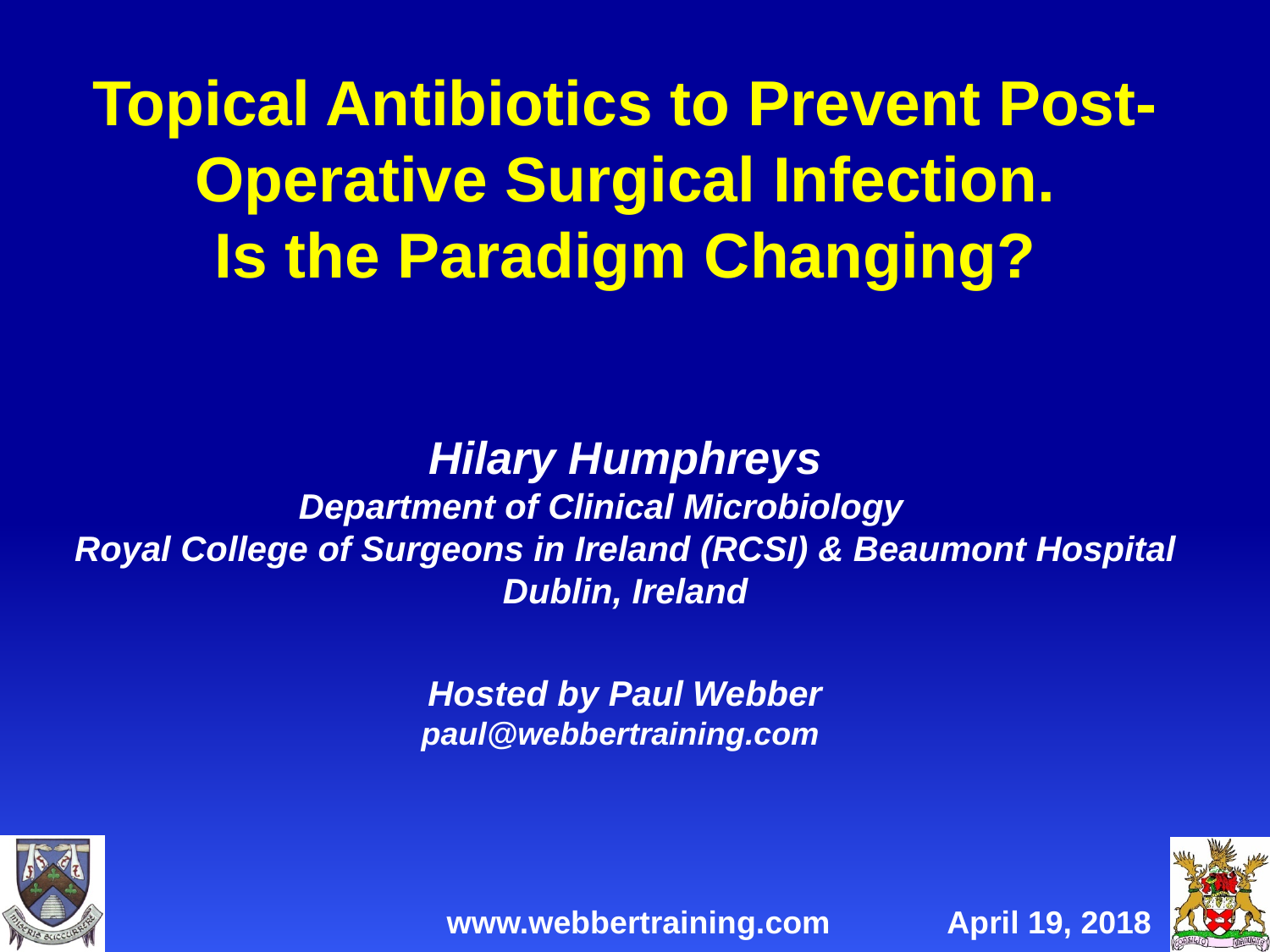

# Topical Antibiotics to Prevent Post-Operative Surgical Infection. Is the Paradigm Changing?
Hilary Humphreys
Department of Clinical Microbiology
Royal College of Surgeons in Ireland (RCSI) & Beaumont Hospital Dublin, Ireland
Hosted by Paul Webber
paul@webbertraining.com
www.webbertraining.com
April 19, 2018